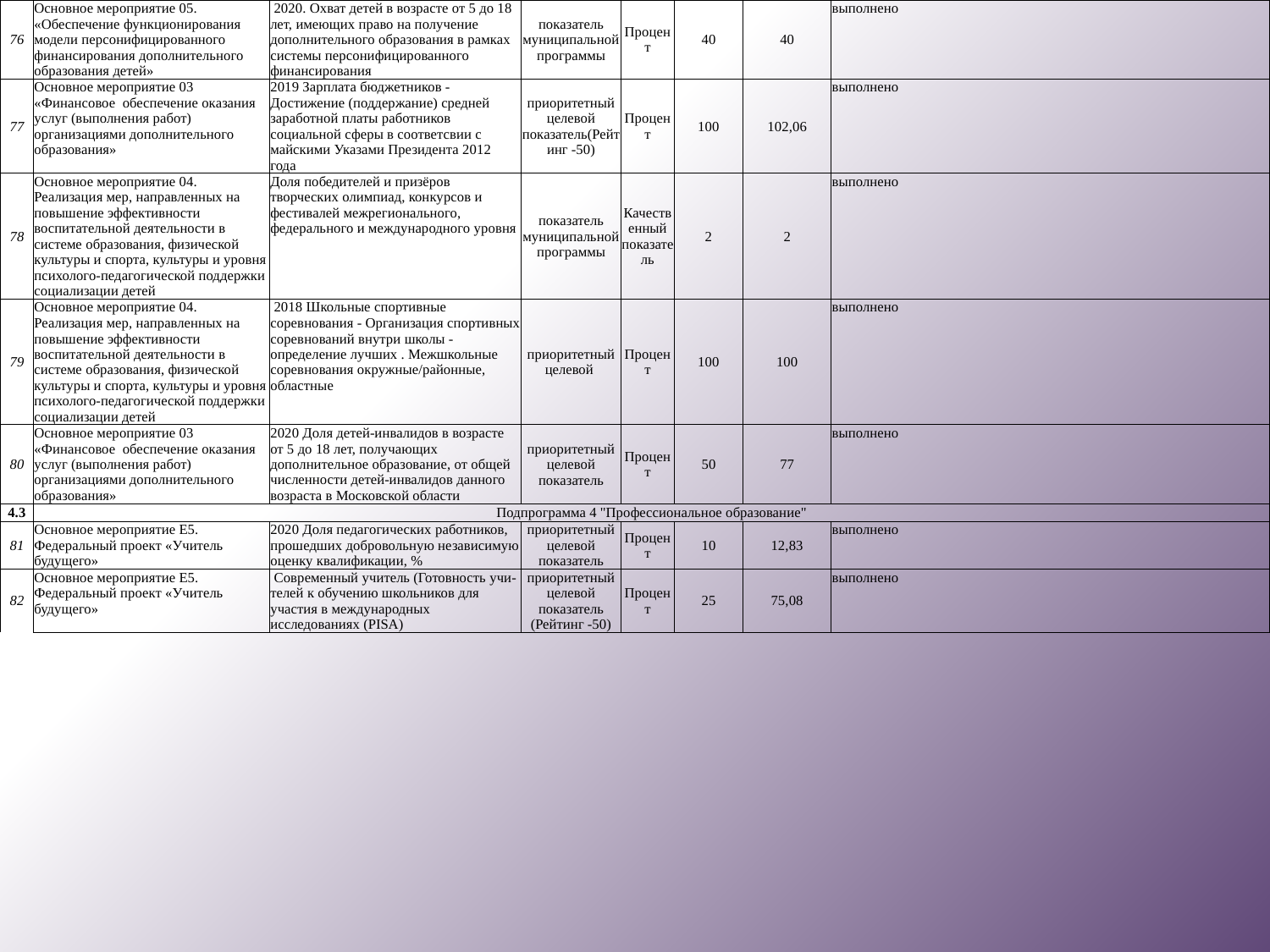

| 76 | Основное мероприятие 05. «Обеспечение функционирования модели персонифицированного финансирования дополнительного образования детей» | 2020. Охват детей в возрасте от 5 до 18 лет, имеющих право на получение дополнительного образования в рамках системы персонифицированного финансирования | показатель муниципальной программы | Процент | 40 | 40 | выполнено |
| --- | --- | --- | --- | --- | --- | --- | --- |
| 77 | Основное мероприятие 03 «Финансовое обеспечение оказания услуг (выполнения работ) организациями дополнительного образования» | 2019 Зарплата бюджетников - Достижение (поддержание) средней заработной платы работников социальной сферы в соответсвии с майскими Указами Президента 2012 года | приоритетный целевой показатель(Рейтинг -50) | Процент | 100 | 102,06 | выполнено |
| 78 | Основное мероприятие 04. Реализация мер, направленных на повышение эффективности воспитательной деятельности в системе образования, физической культуры и спорта, культуры и уровня психолого-педагогической поддержки социализации детей | Доля победителей и призёров творческих олимпиад, конкурсов и фестивалей межрегионального, федерального и международного уровня | показатель муниципальной программы | Качественный показатель | 2 | 2 | выполнено |
| 79 | Основное мероприятие 04. Реализация мер, направленных на повышение эффективности воспитательной деятельности в системе образования, физической культуры и спорта, культуры и уровня психолого-педагогической поддержки социализации детей | 2018 Школьные спортивные соревнования - Организация спортивных соревнований внутри школы - определение лучших . Межшкольные соревнования окружные/районные, областные | приоритетный целевой | Процент | 100 | 100 | выполнено |
| 80 | Основное мероприятие 03 «Финансовое обеспечение оказания услуг (выполнения работ) организациями дополнительного образования» | 2020 Доля детей-инвалидов в возрасте от 5 до 18 лет, получающих дополнительное образование, от общей численности детей-инвалидов данного возраста в Московской области | приоритетный целевой показатель | Процент | 50 | 77 | выполнено |
| 4.3 | Подпрограмма 4 "Профессиональное образование" |  |  |  |  |  |  |
| 81 | Основное мероприятие E5. Федеральный проект «Учитель будущего» | 2020 Доля педагогических работников, прошедших добровольную независимую оценку квалификации, % | приоритетный целевой показатель | Процент | 10 | 12,83 | выполнено |
| 82 | Основное мероприятие E5. Федеральный проект «Учитель будущего» | Современный учитель (Готовность учи-телей к обучению школьников для участия в международных исследованиях (PISA) | приоритетный целевой показатель (Рейтинг -50) | Процент | 25 | 75,08 | выполнено |